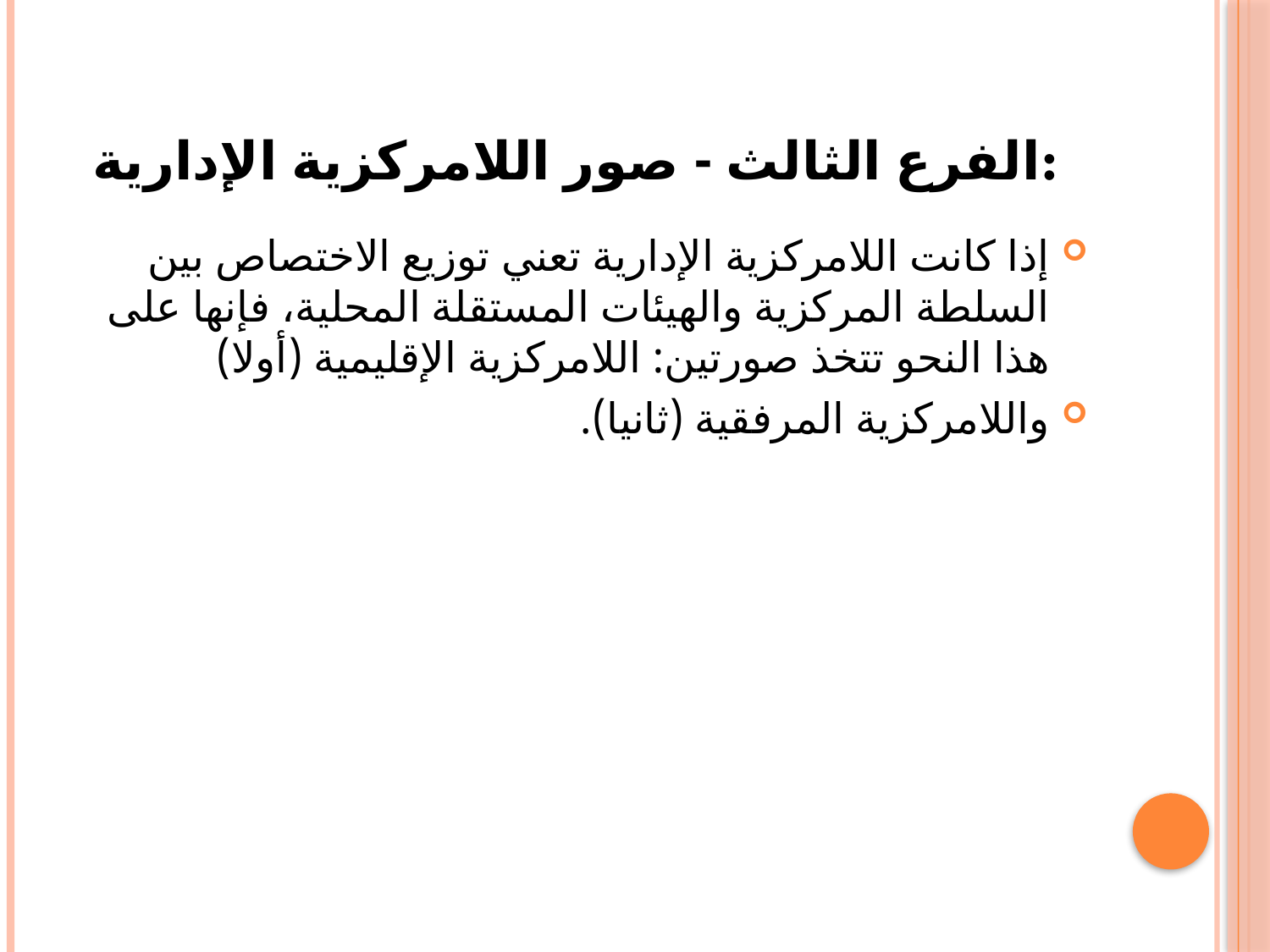

# الفرع الثالث - صور اللامركزية الإدارية:
إذا كانت اللامركزية الإدارية تعني توزيع الاختصاص بين السلطة المركزية والهيئات المستقلة المحلية، فإنها على هذا النحو تتخذ صورتين: اللامركزية الإقليمية (أولا)
واللامركزية المرفقية (ثانيا).